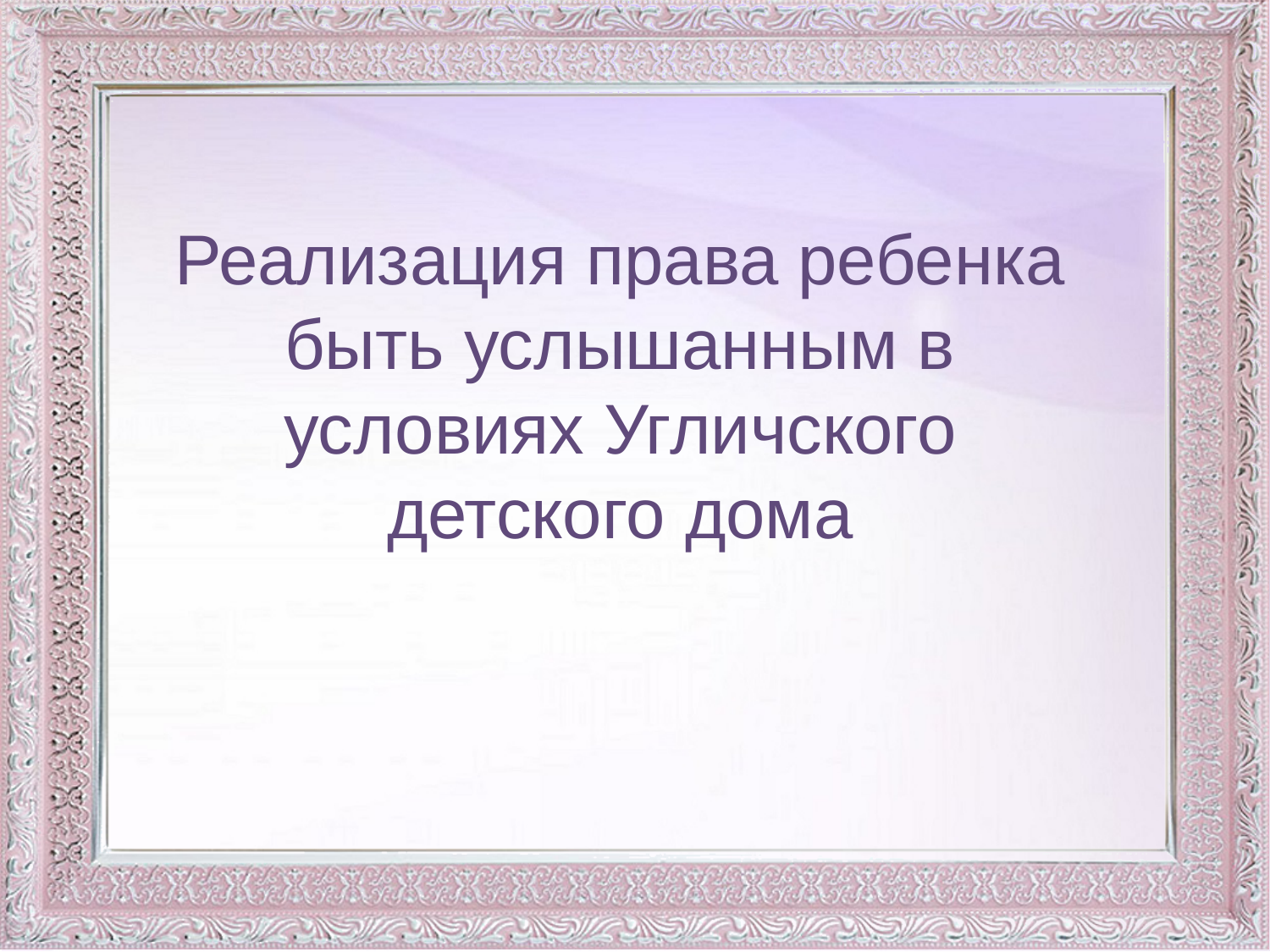

Реализация права ребенка быть услышанным в условиях Угличского детского дома